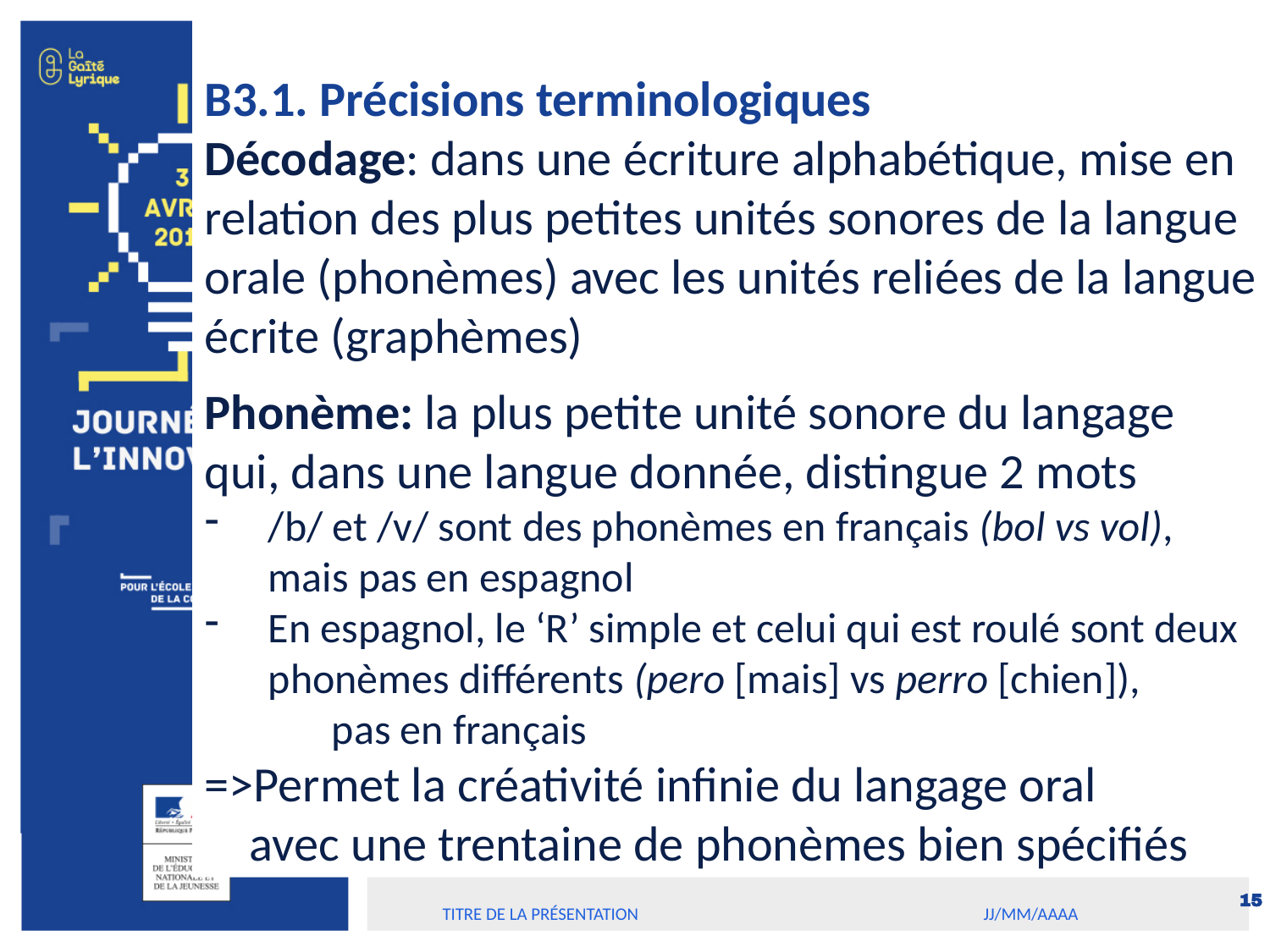

B3.1. Précisions terminologiques
Décodage: dans une écriture alphabétique, mise en relation des plus petites unités sonores de la langue orale (phonèmes) avec les unités reliées de la langue écrite (graphèmes)

Phonème: la plus petite unité sonore du langage qui, dans une langue donnée, distingue 2 mots
/b/ et /v/ sont des phonèmes en français (bol vs vol), mais pas en espagnol
En espagnol, le ‘R’ simple et celui qui est roulé sont deux phonèmes différents (pero [mais] vs perro [chien]),
	pas en français
=>Permet la créativité infinie du langage oral
    avec une trentaine de phonèmes bien spécifiés
15